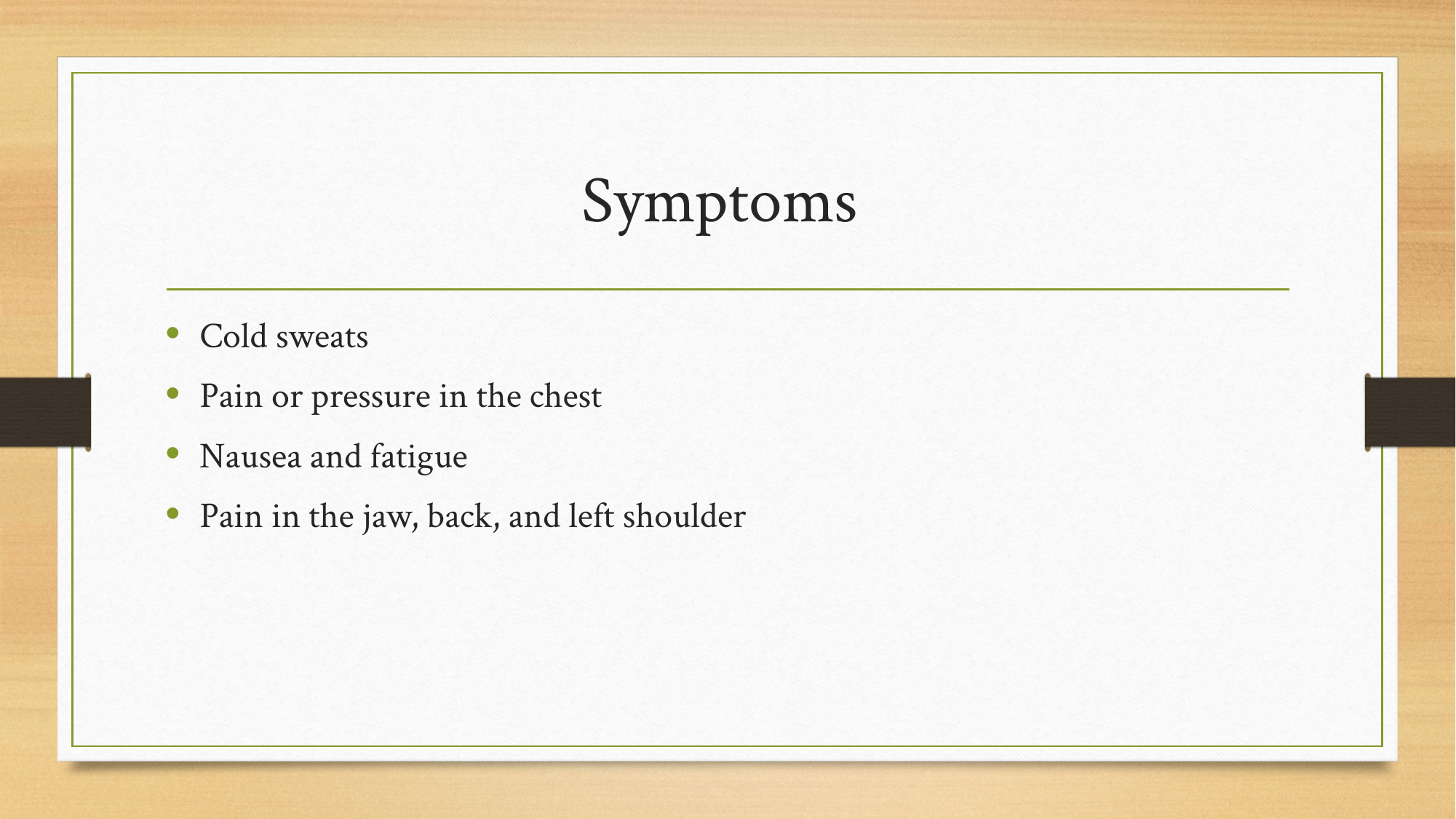

# Symptoms
Cold sweats
Pain or pressure in the chest
Nausea and fatigue
Pain in the jaw, back, and left shoulder